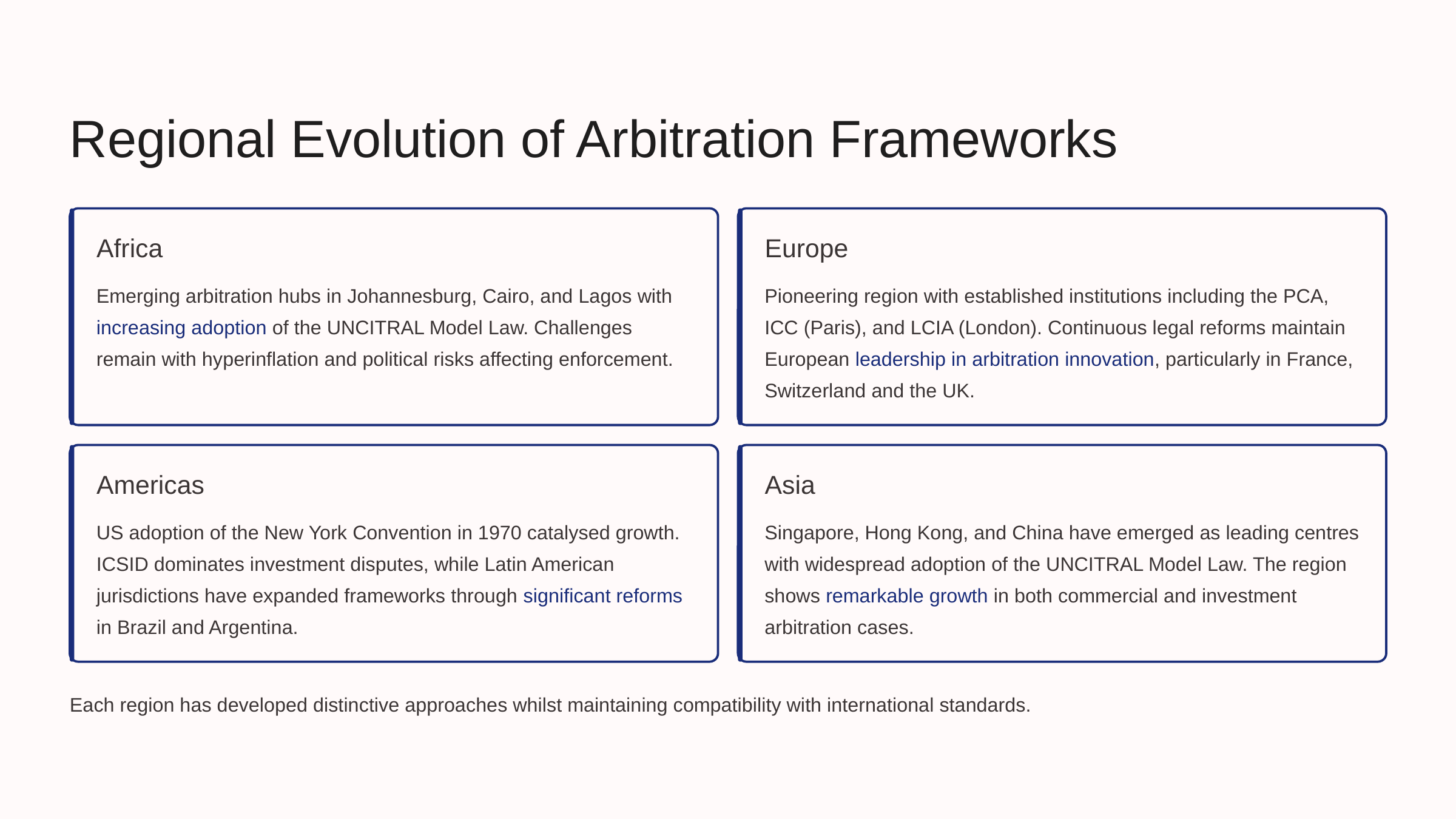

Regional Evolution of Arbitration Frameworks

Africa
Europe
Emerging arbitration hubs in Johannesburg, Cairo, and Lagos with increasing adoption of the UNCITRAL Model Law. Challenges remain with hyperinflation and political risks affecting enforcement.
Pioneering region with established institutions including the PCA, ICC (Paris), and LCIA (London). Continuous legal reforms maintain European leadership in arbitration innovation, particularly in France, Switzerland and the UK.

Americas
Asia
US adoption of the New York Convention in 1970 catalysed growth. ICSID dominates investment disputes, while Latin American jurisdictions have expanded frameworks through significant reforms in Brazil and Argentina.
Singapore, Hong Kong, and China have emerged as leading centres with widespread adoption of the UNCITRAL Model Law. The region shows remarkable growth in both commercial and investment arbitration cases.
Each region has developed distinctive approaches whilst maintaining compatibility with international standards.